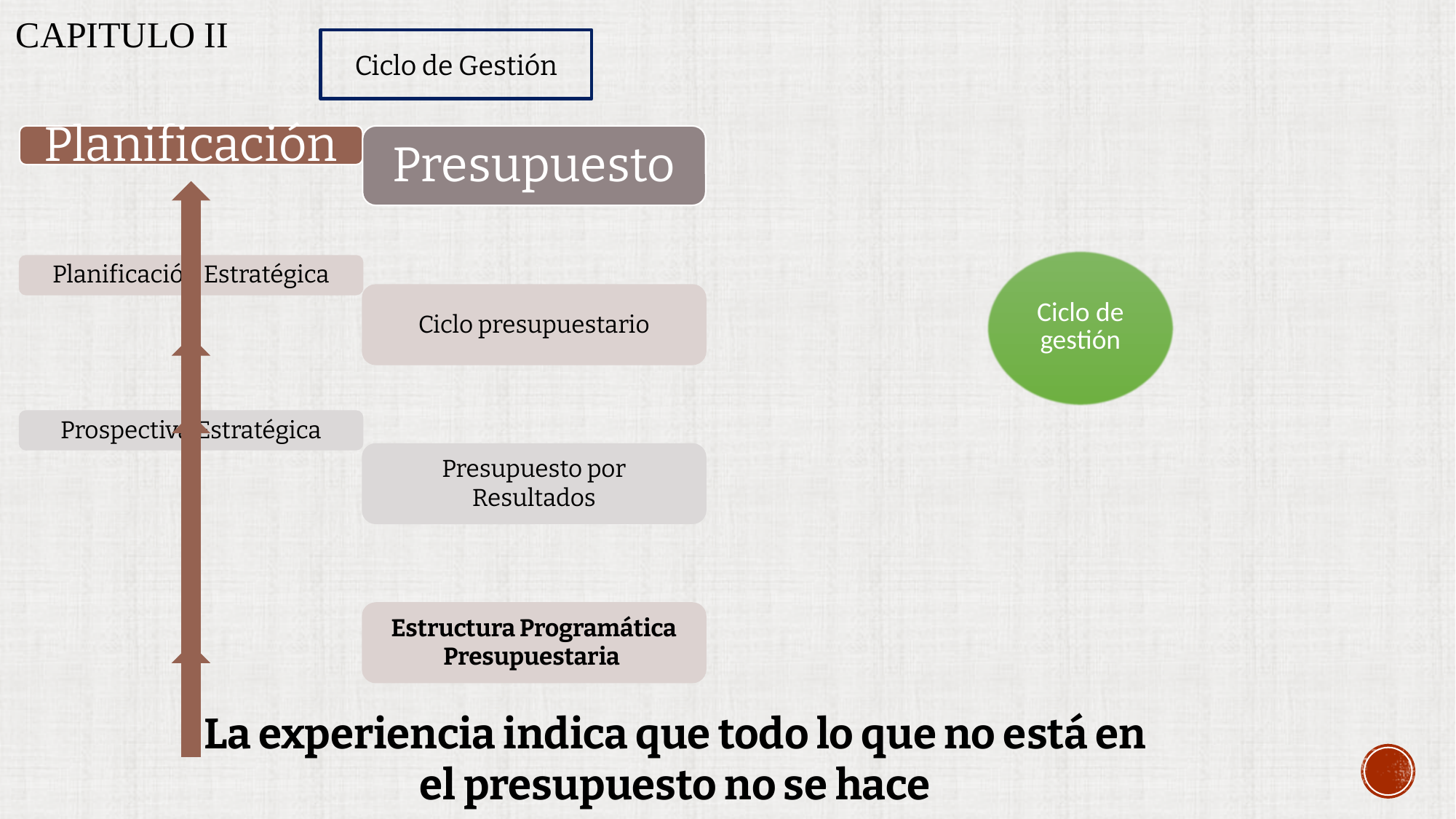

# Capitulo II
Ciclo de gestión
Planificación Estratégica
Presupuesto por Resultados
Ciclo de Gestión
Planificación
Presupuesto
Planificación Estratégica
Prospectiva Estratégica
Ciclo presupuestario
Presupuesto por Resultados
Estructura Programática Presupuestaria
La experiencia indica que todo lo que no está en el presupuesto no se hace